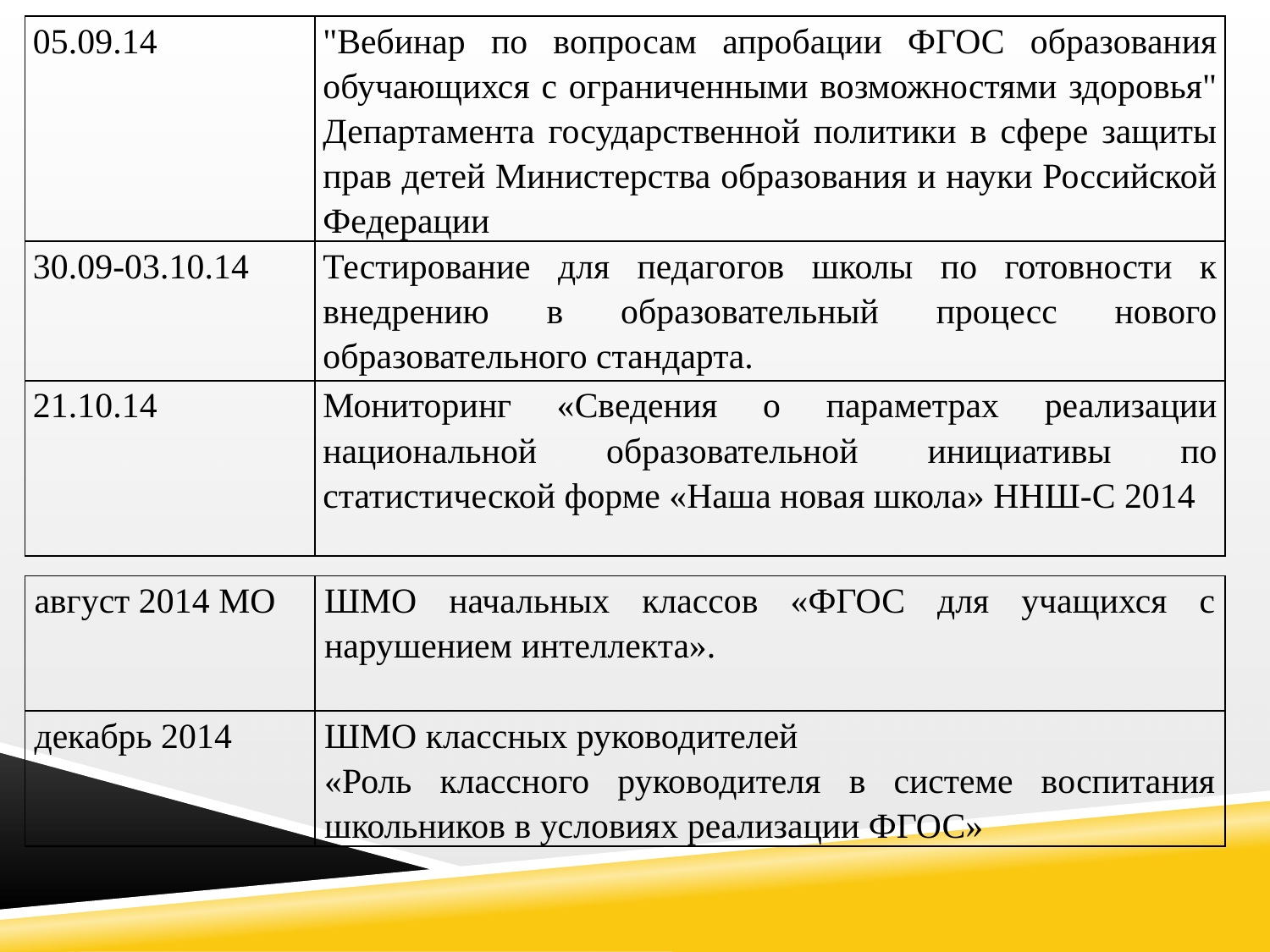

| 05.09.14 | "Вебинар по вопросам апробации ФГОС образования обучающихся с ограниченными возможностями здоровья" Департамента государственной политики в сфере защиты прав детей Министерства образования и науки Российской Федерации |
| --- | --- |
| 30.09-03.10.14 | Тестирование для педагогов школы по готовности к внедрению в образовательный процесс нового образовательного стандарта. |
| 21.10.14 | Мониторинг «Сведения о параметрах реализации национальной образовательной инициативы по статистической форме «Наша новая школа» ННШ-С 2014 |
| август 2014 МО | ШМО начальных классов «ФГОС для учащихся с нарушением интеллекта». |
| --- | --- |
| декабрь 2014 | ШМО классных руководителей «Роль классного руководителя в системе воспитания школьников в условиях реализации ФГОС» |